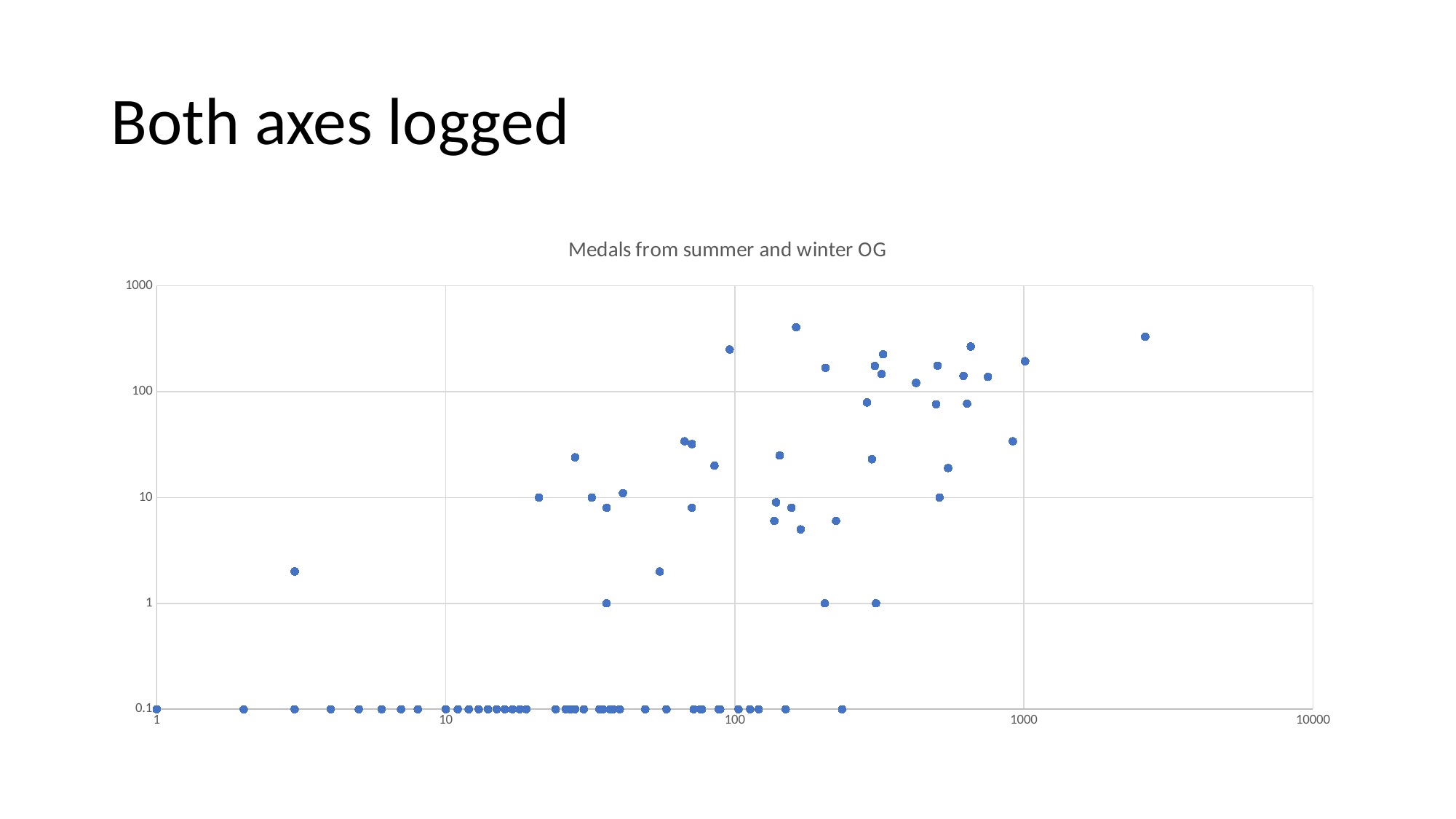

# Both axes logged

### Chart: Medals from summer and winter OG

| Category | winter |
|---|---|